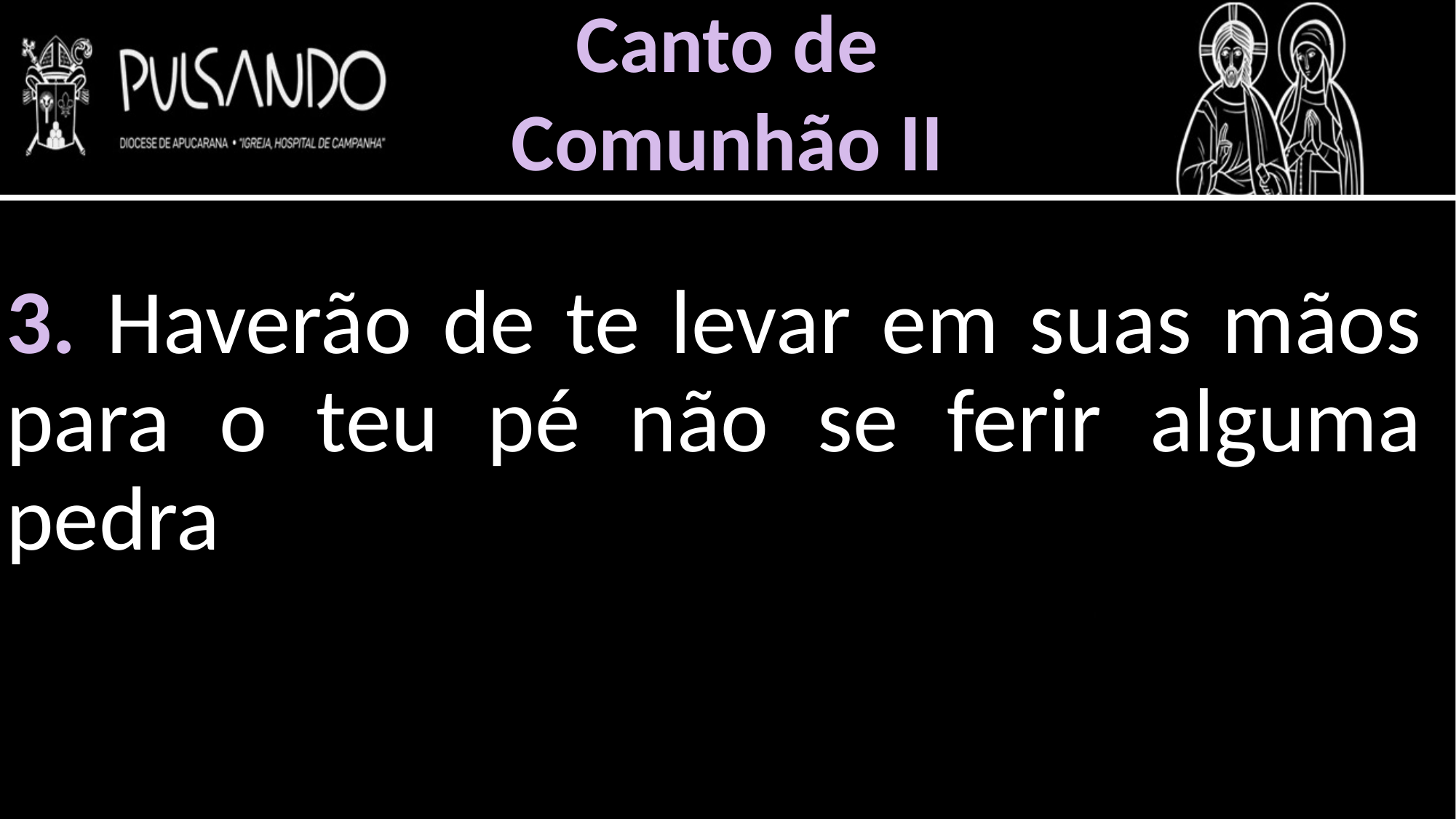

Canto de
Comunhão II
3. Haverão de te levar em suas mãos para o teu pé não se ferir alguma pedra